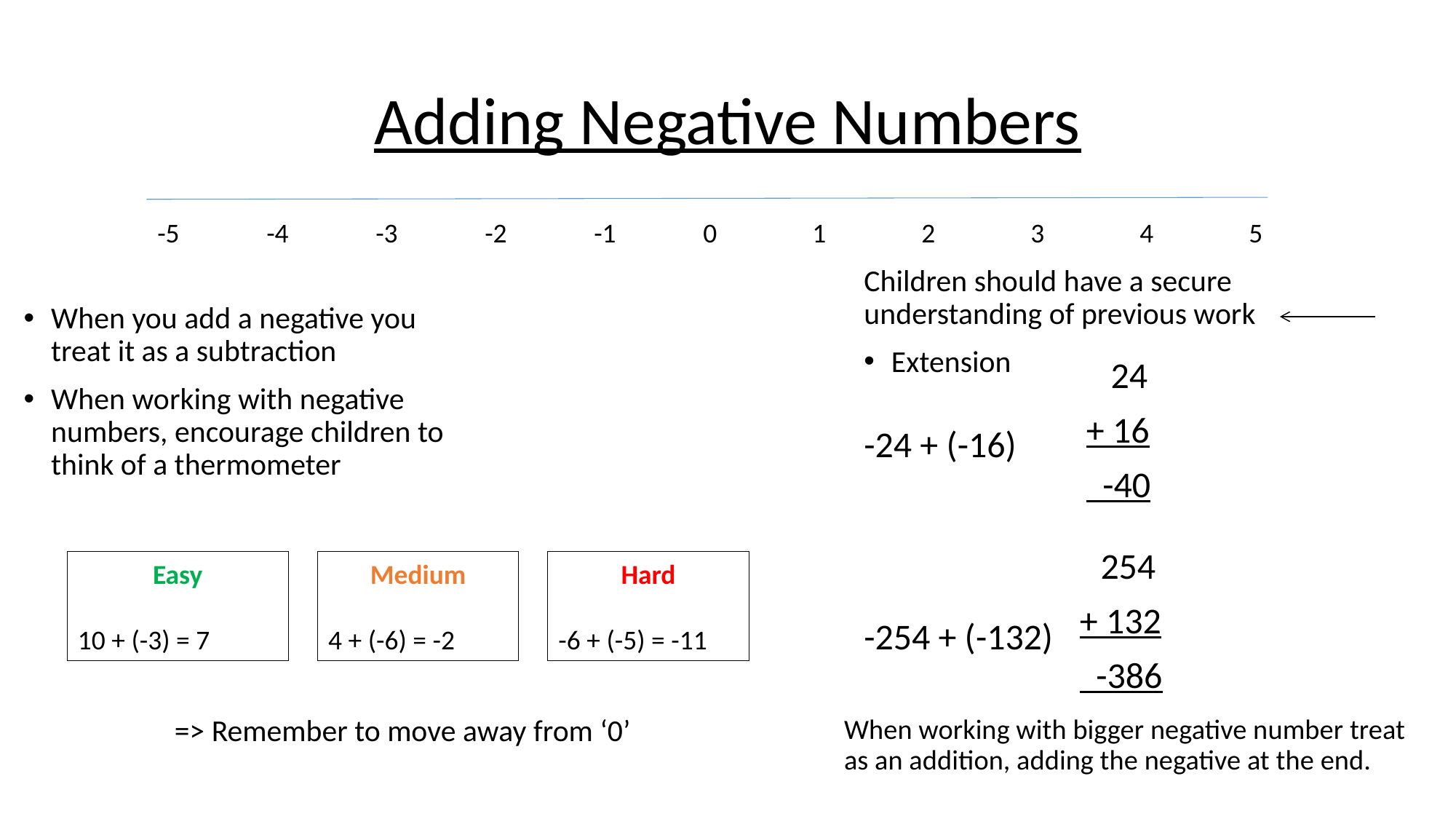

# Adding Negative Numbers
-5	-4	-3	-2	-1	0	1	2	3	4	5
Children should have a secure understanding of previous work
Extension

-24 + (-16)

-254 + (-132)

When you add a negative you treat it as a subtraction
When working with negative numbers, encourage children to think of a thermometer

   24
+ 16
  -40

   254
+ 132
  -386

Easy

10 + (-3) = 7
Medium

4 + (-6) = -2
Hard

-6 + (-5) = -11

=> Remember to move away from ‘0’

When working with bigger negative number treat as an addition, adding the negative at the end.